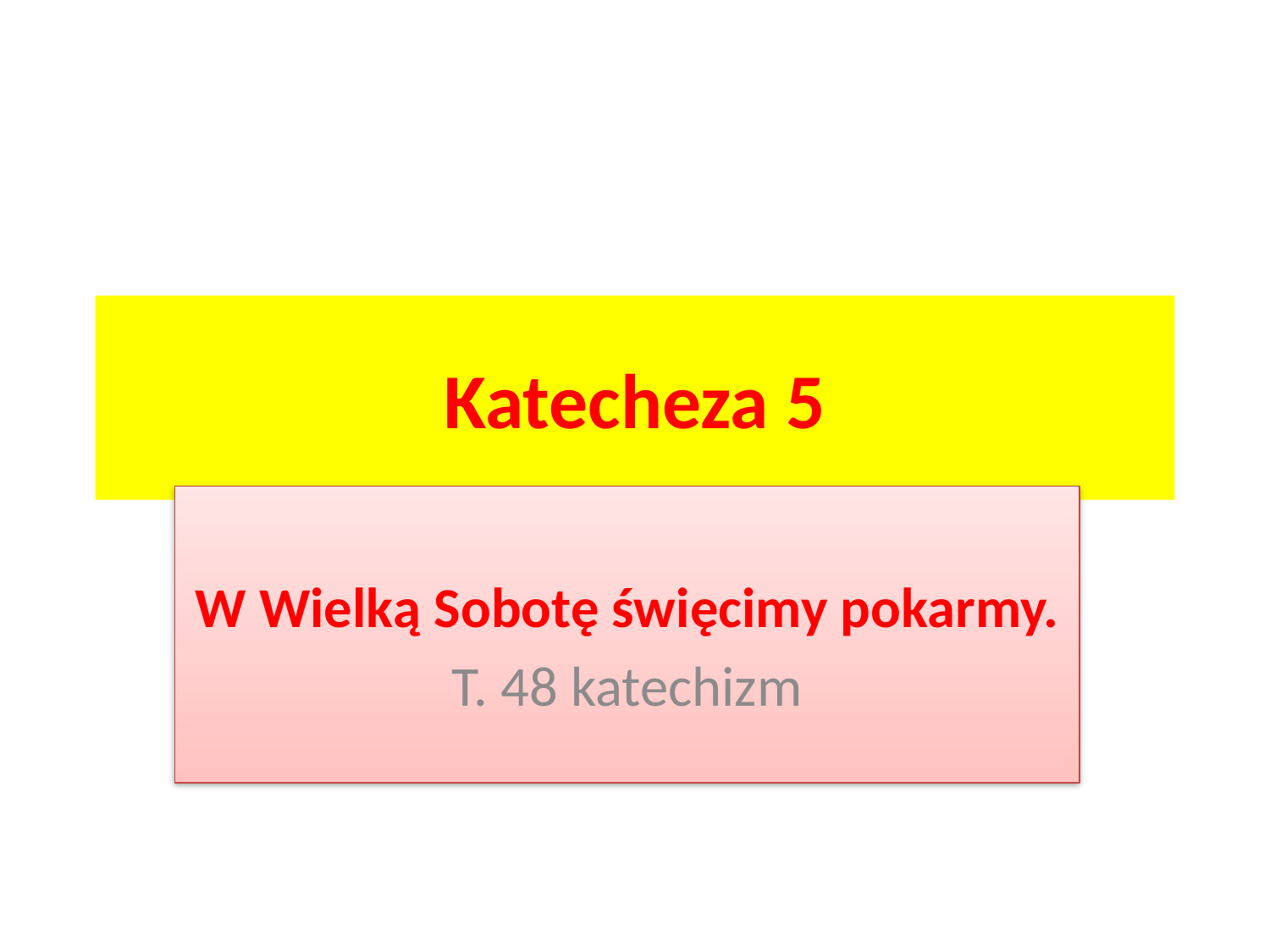

# Katecheza 5

W Wielką Sobotę święcimy pokarmy.
T. 48 katechizm